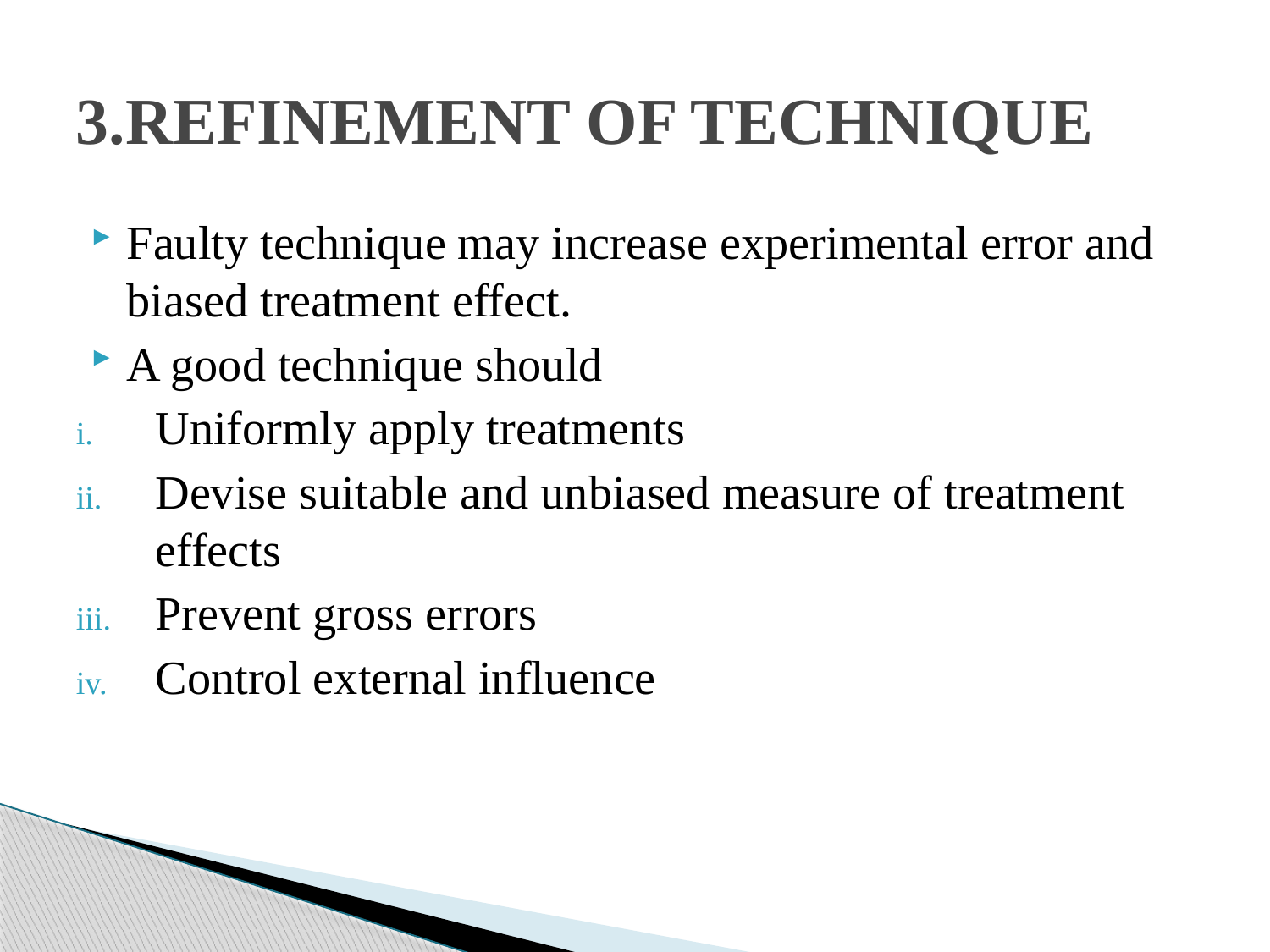

# 3.REFINEMENT OF TECHNIQUE
Faulty technique may increase experimental error and biased treatment effect.
A good technique should
Uniformly apply treatments
Devise suitable and unbiased measure of treatment effects
Prevent gross errors
Control external influence